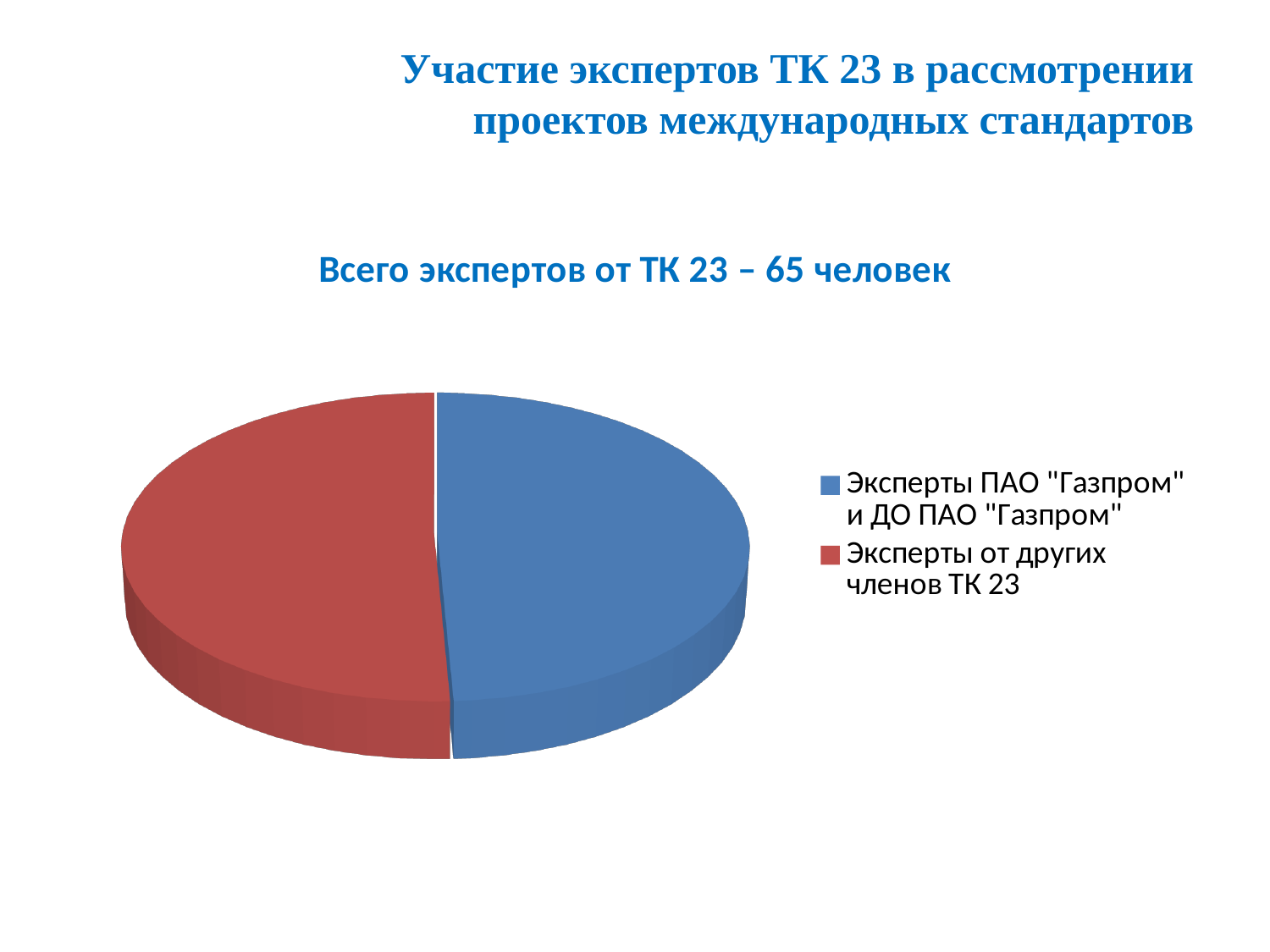

# Участие экспертов ТК 23 в рассмотрении проектов международных стандартов

[unsupported chart]